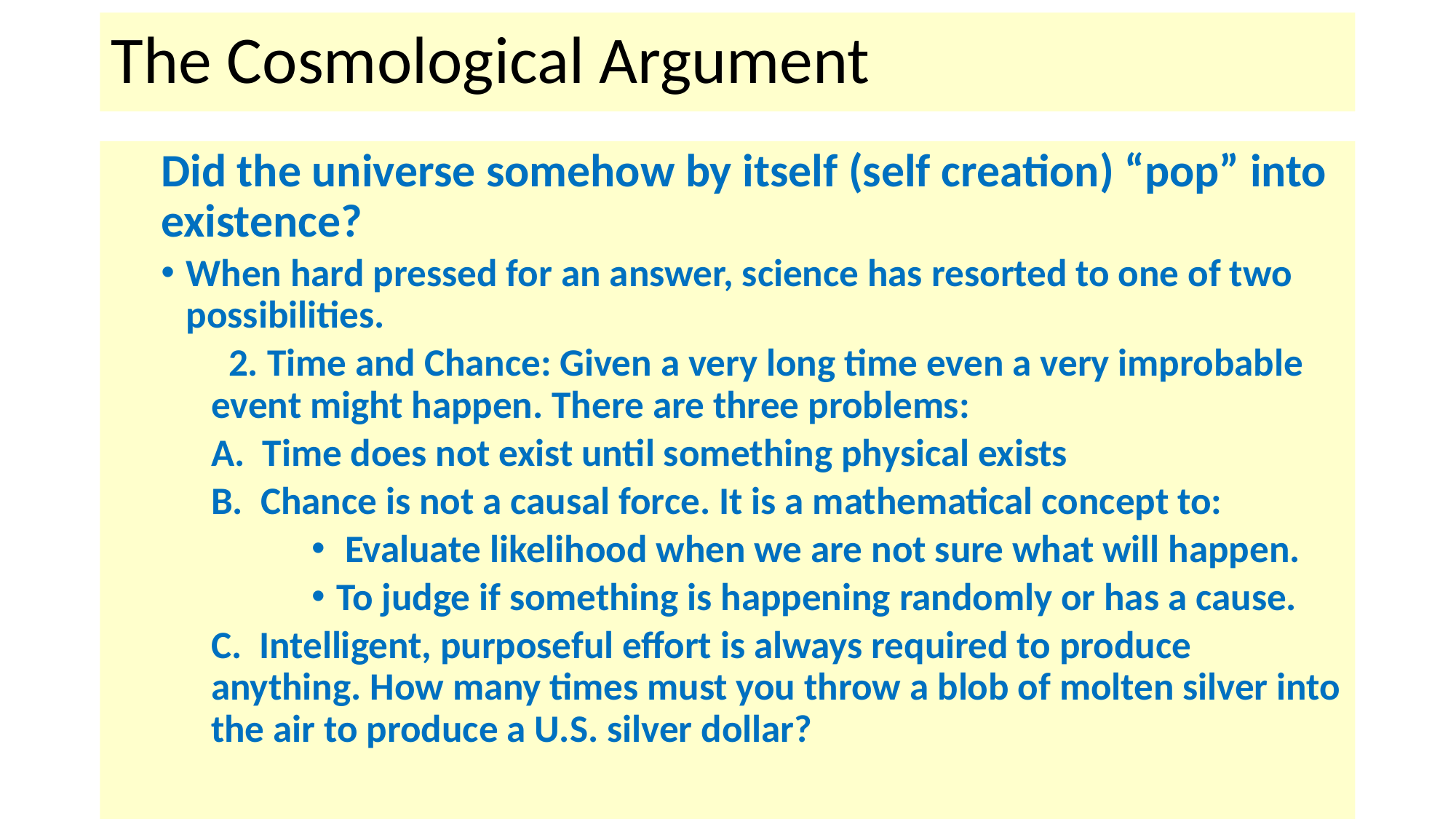

# The Cosmological Argument
Did the universe somehow by itself (self creation) “pop” into existence?
When hard pressed for an answer, science has resorted to one of two possibilities.
  2. Time and Chance: Given a very long time even a very improbable event might happen. There are three problems:
A.  Time does not exist until something physical exists
B.  Chance is not a causal force. It is a mathematical concept to:
 Evaluate likelihood when we are not sure what will happen.
To judge if something is happening randomly or has a cause.
C.  Intelligent, purposeful effort is always required to produce anything. How many times must you throw a blob of molten silver into the air to produce a U.S. silver dollar?